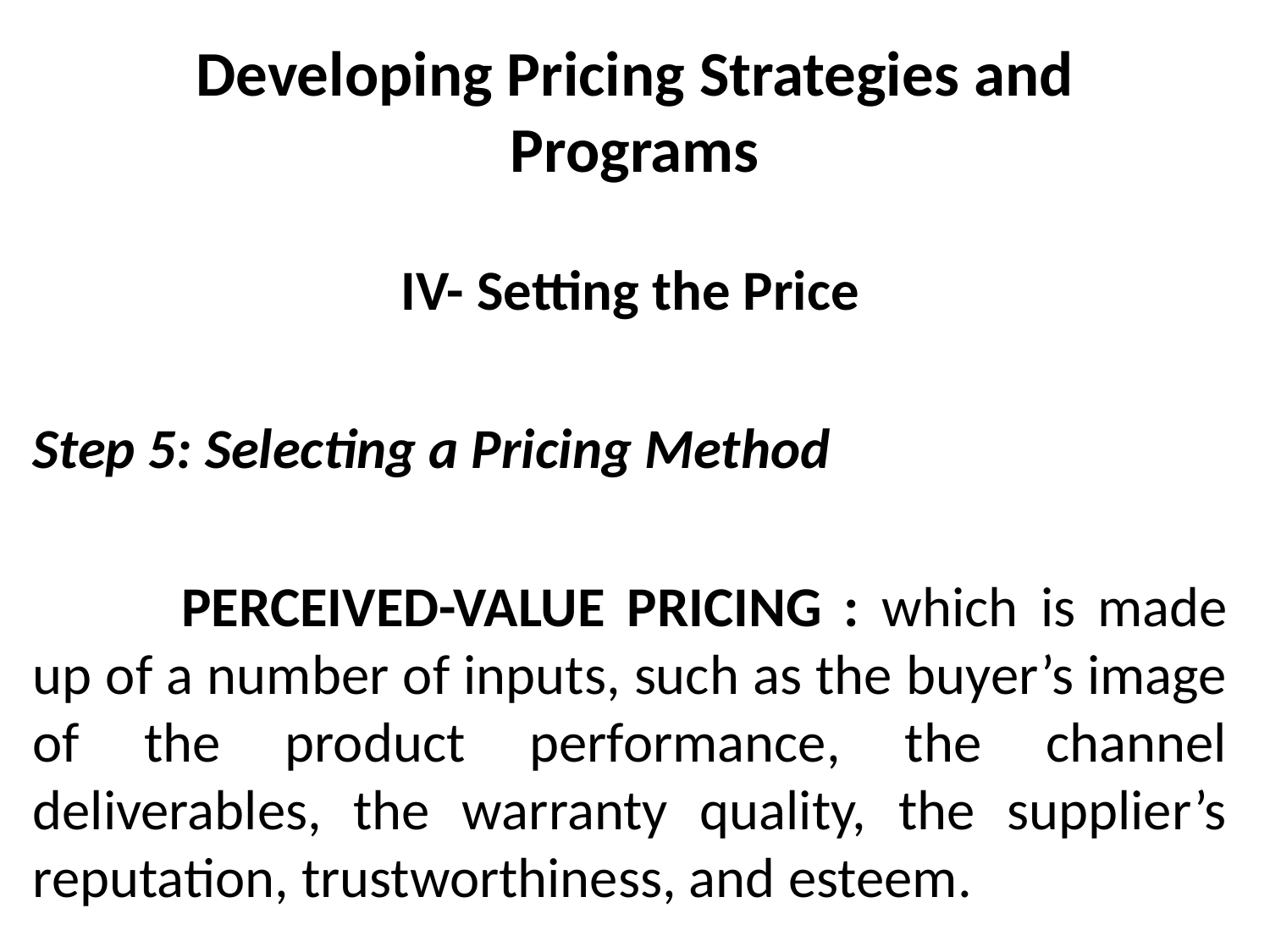

# Developing Pricing Strategies and Programs

IV- Setting the Price

Step 5: Selecting a Pricing Method

	 PERCEIVED-VALUE PRICING : which is made up of a number of inputs, such as the buyer’s image of the product performance, the channel deliverables, the warranty quality, the supplier’s reputation, trustworthiness, and esteem.